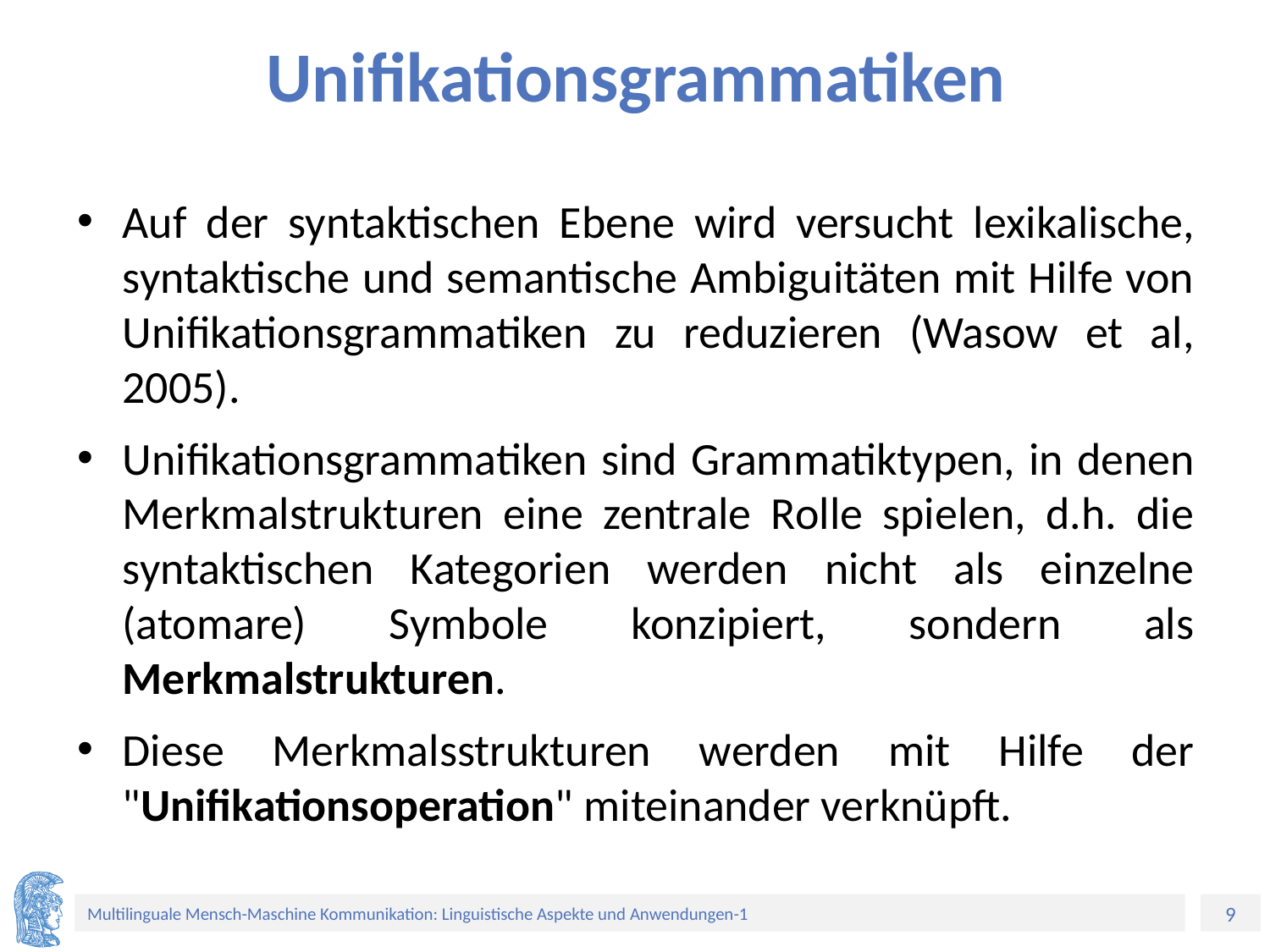

# Unifikationsgrammatiken
Auf der syntaktischen Ebene wird versucht lexikalische, syntaktische und semantische Ambiguitäten mit Hilfe von Unifikationsgrammatiken zu reduzieren (Wasow et al, 2005).
Unifikationsgrammatiken sind Grammatiktypen, in denen Merkmalstrukturen eine zentrale Rolle spielen, d.h. die syntaktischen Kategorien werden nicht als einzelne (atomare) Symbole konzipiert, sondern als Merkmalstrukturen.
Diese Merkmalsstrukturen werden mit Hilfe der "Unifikationsoperation" miteinander verknüpft.